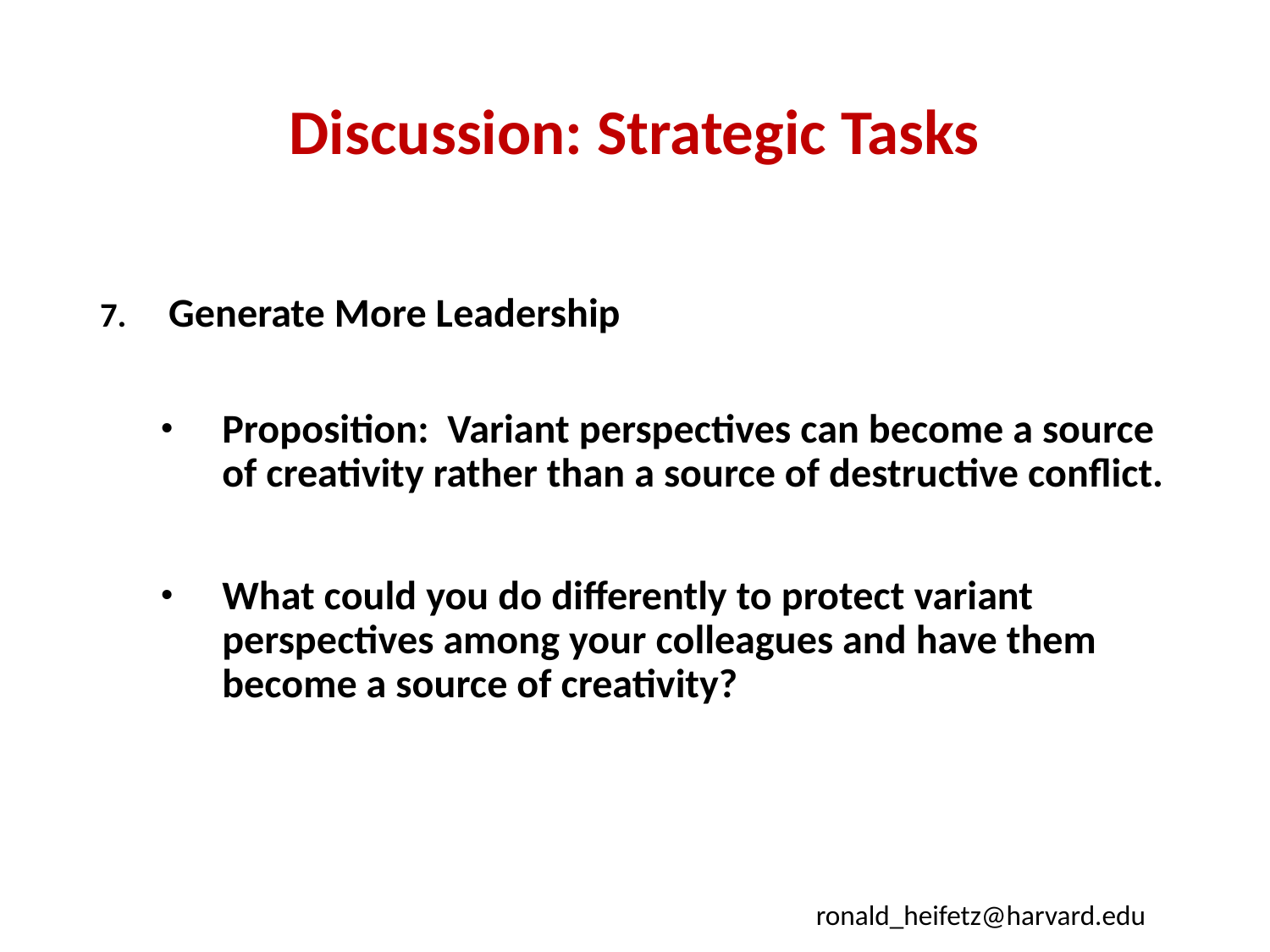

# Discussion: Strategic Tasks
Generate More Leadership

Proposition:  Variant perspectives can become a source of creativity rather than a source of destructive conflict.

What could you do differently to protect variant perspectives among your colleagues and have them become a source of creativity?

ronald_heifetz@harvard.edu